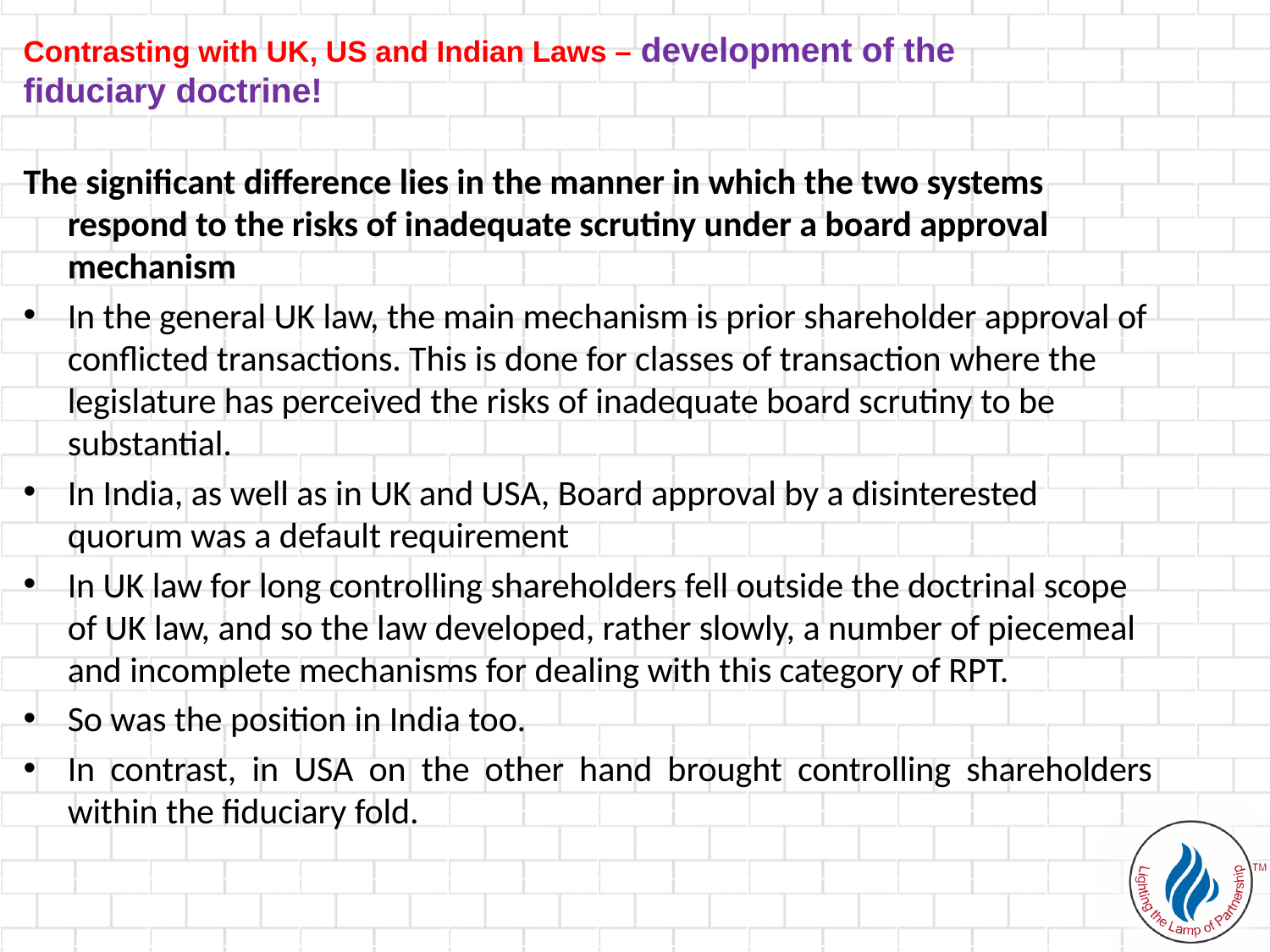

Contrasting with UK, US and Indian Laws – development of the fiduciary doctrine!
The significant difference lies in the manner in which the two systems respond to the risks of inadequate scrutiny under a board approval mechanism
In the general UK law, the main mechanism is prior shareholder approval of conflicted transactions. This is done for classes of transaction where the legislature has perceived the risks of inadequate board scrutiny to be substantial.
In India, as well as in UK and USA, Board approval by a disinterested quorum was a default requirement
In UK law for long controlling shareholders fell outside the doctrinal scope of UK law, and so the law developed, rather slowly, a number of piecemeal and incomplete mechanisms for dealing with this category of RPT.
So was the position in India too.
In contrast, in USA on the other hand brought controlling shareholders within the fiduciary fold.